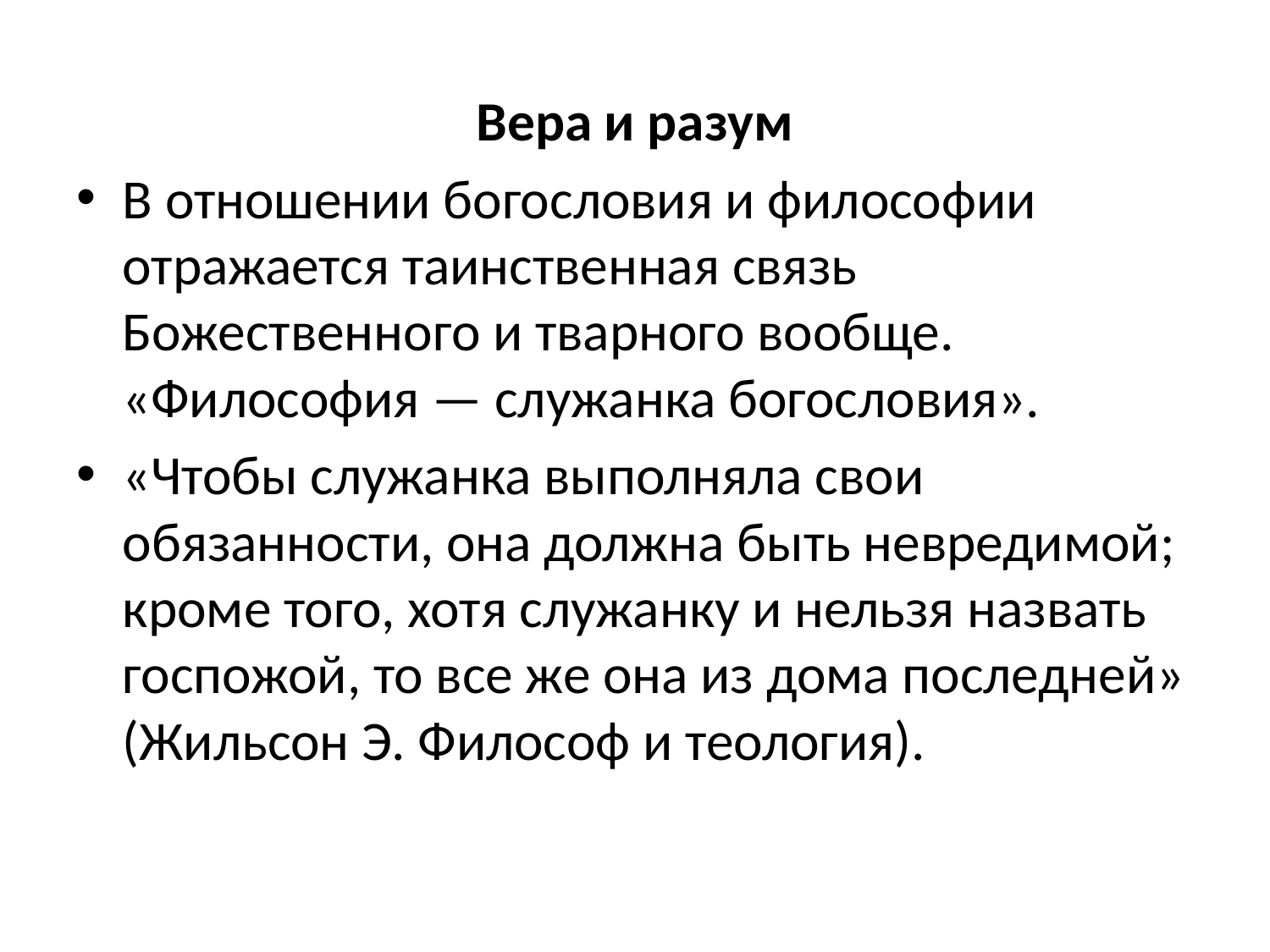

Вера и разум
В отношении богословия и философии отражается таинственная связь Божественного и тварного вообще.   «Философия — служанка богословия».
«Чтобы служанка выполняла свои обязанности, она должна быть невpедимой; кpоме того, хотя служанку и нельзя назвать госпожой, то все же она из дома последней» (Жильсон Э. Философ и теология).